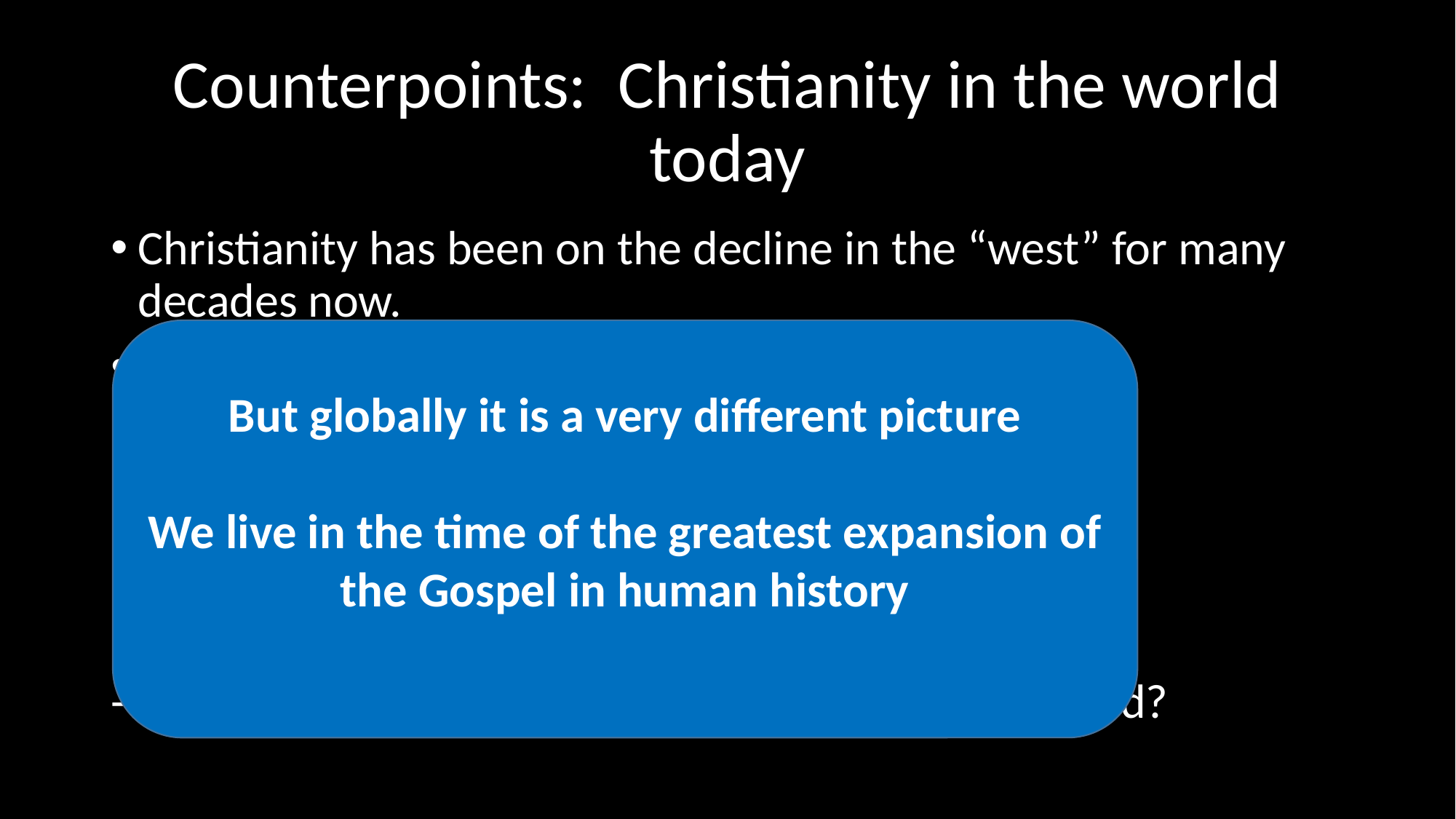

# Counterpoints:  Christianity in the world today
Christianity has been on the decline in the “west” for many decades now.
Overall the church in the USA is on the decline –
- Less people going to church
- Less people interested in hearing the Gospel
- Less people coming to Christ
- Less people sharing their faith
- Easy to start wondering if God is faithful to His word?

But globally it is a very different picture

We live in the time of the greatest expansion of the Gospel in human history